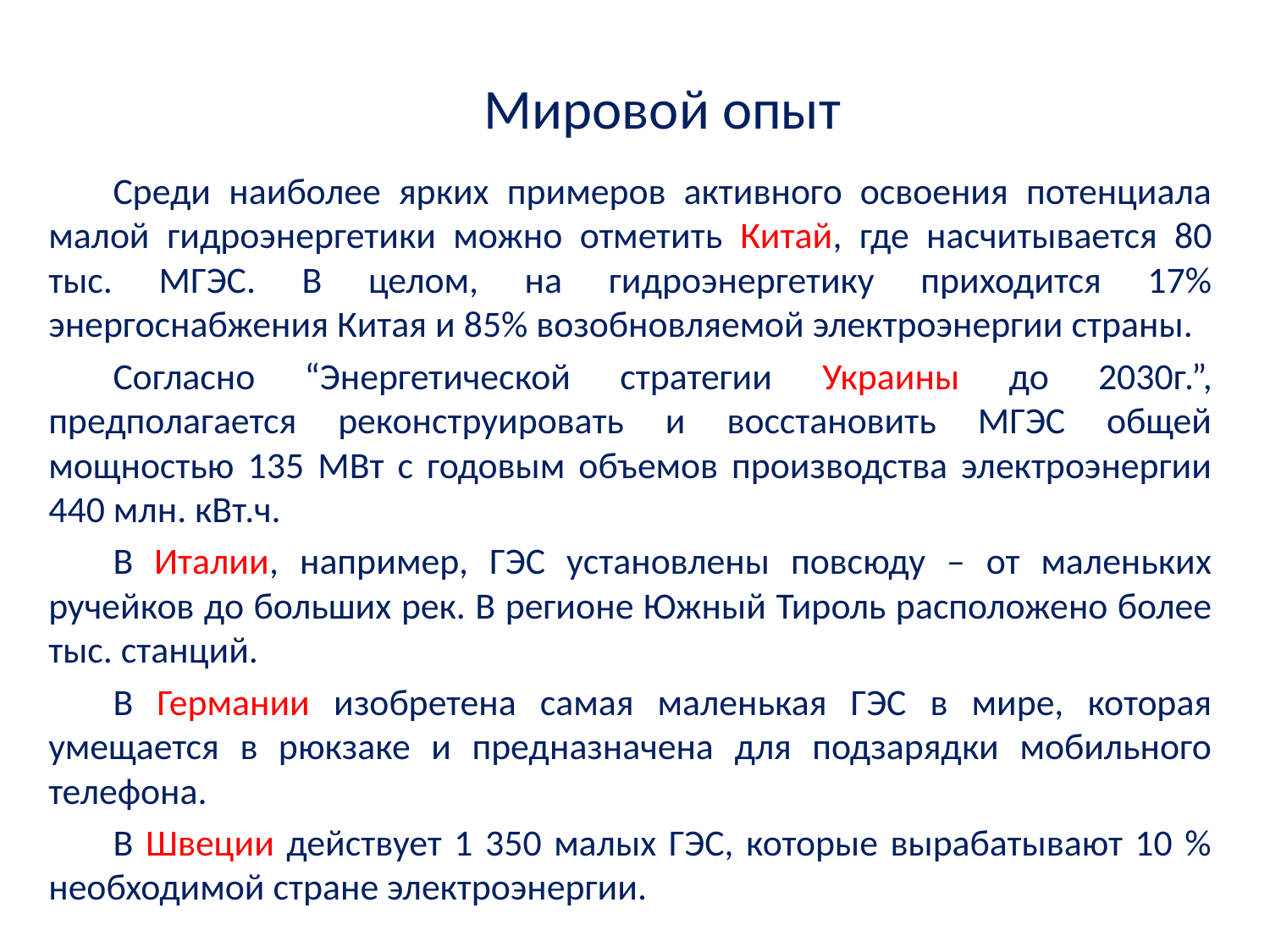

Мировой опыт

Среди наиболее ярких примеров активного освоения потенциала малой гидроэнергетики можно отметить Китай, где насчитывается 80 тыс. МГЭС. В целом, на гидроэнергетику приходится 17% энергоснабжения Китая и 85% возобновляемой электроэнергии страны.
Согласно “Энергетической стратегии Украины до 2030г.”, предполагается реконструировать и восстановить МГЭС общей мощностью 135 МВт с годовым объемов производства электроэнергии 440 млн. кВт.ч.
В Италии, например, ГЭС установлены повсюду – от маленьких ручейков до больших рек. В регионе Южный Тироль расположено более тыс. станций.
В Германии изобретена самая маленькая ГЭС в мире, которая умещается в рюкзаке и предназначена для подзарядки мобильного телефона.
В Швеции действует 1 350 малых ГЭС, которые вырабатывают 10 % необходимой стране электроэнергии.